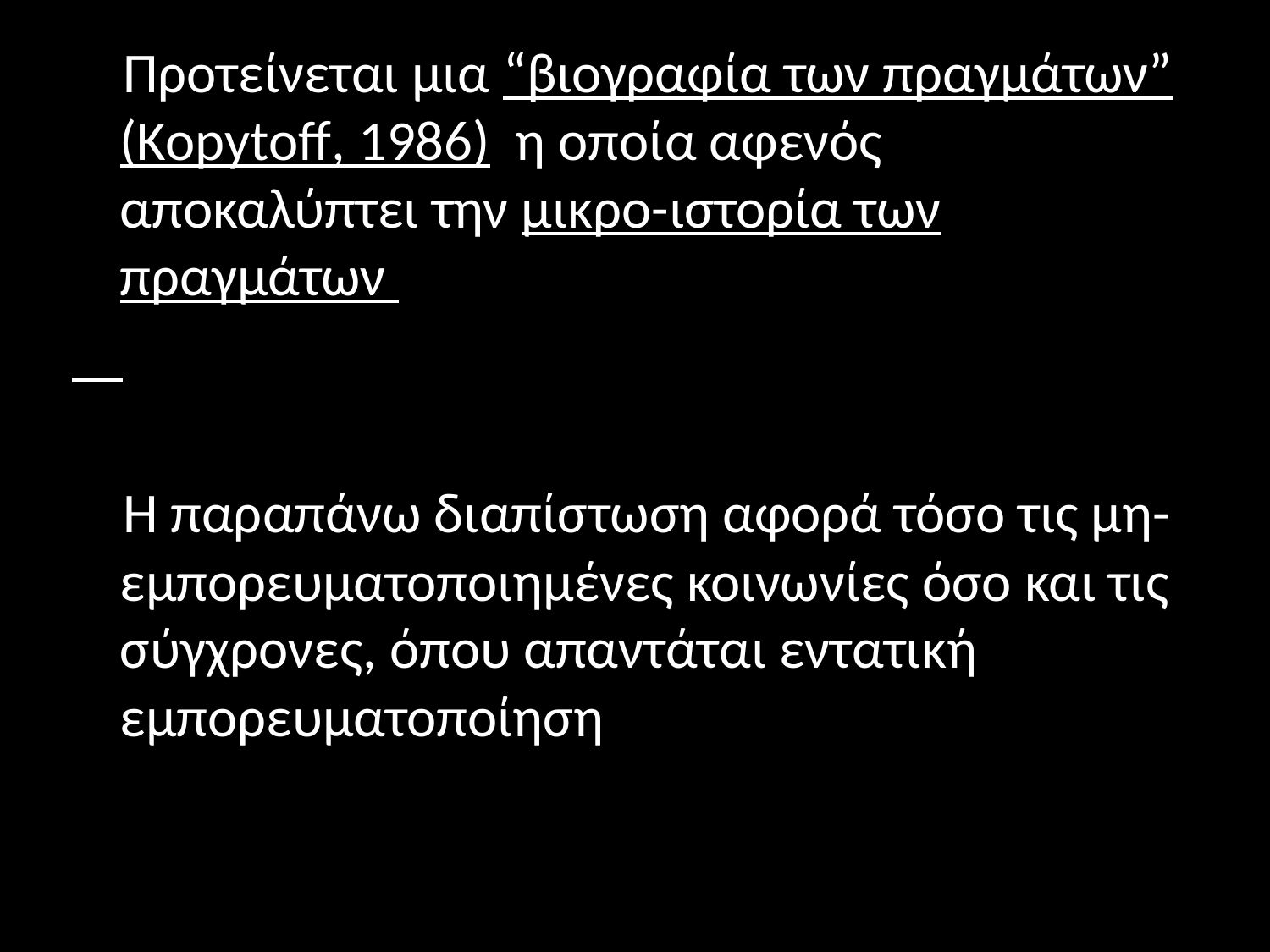

Προτείνεται μια “βιογραφία των πραγμάτων” (Kopytoff, 1986)  η οποία αφενός αποκαλύπτει την μικρο-ιστορία των πραγμάτων

    Η παραπάνω διαπίστωση αφορά τόσο τις μη-εμπορευματοποιημένες κοινωνίες όσο και τις σύγχρονες, όπου απαντάται εντατική εμπορευματοποίηση

#